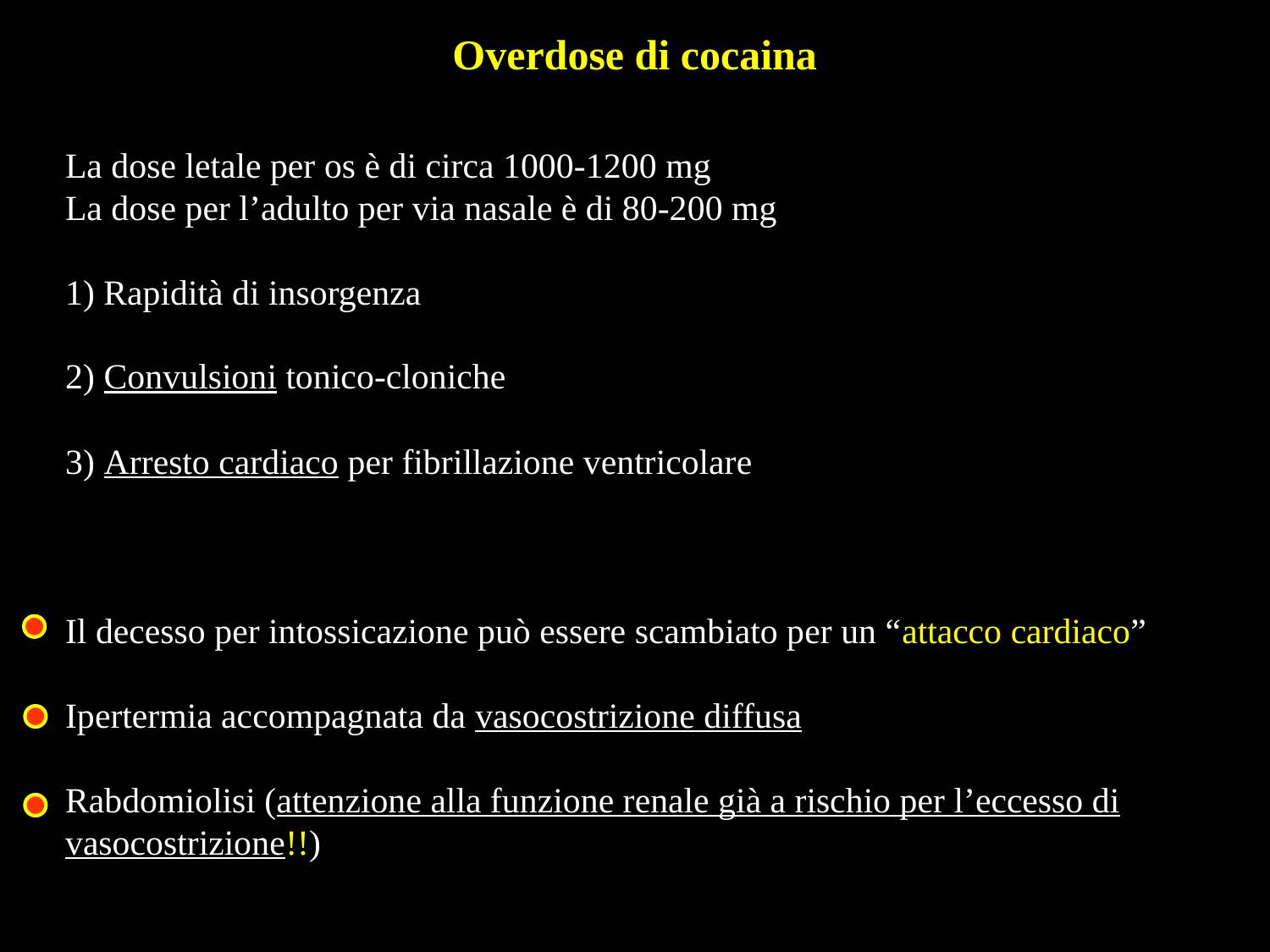

Overdose di cocaina
La dose letale per os è di circa 1000-1200 mg
La dose per l’adulto per via nasale è di 80-200 mg

1) Rapidità di insorgenza

2) Convulsioni tonico-cloniche

3) Arresto cardiaco per fibrillazione ventricolare

Il decesso per intossicazione può essere scambiato per un “attacco cardiaco”

Ipertermia accompagnata da vasocostrizione diffusa

Rabdomiolisi (attenzione alla funzione renale già a rischio per l’eccesso di vasocostrizione!!)